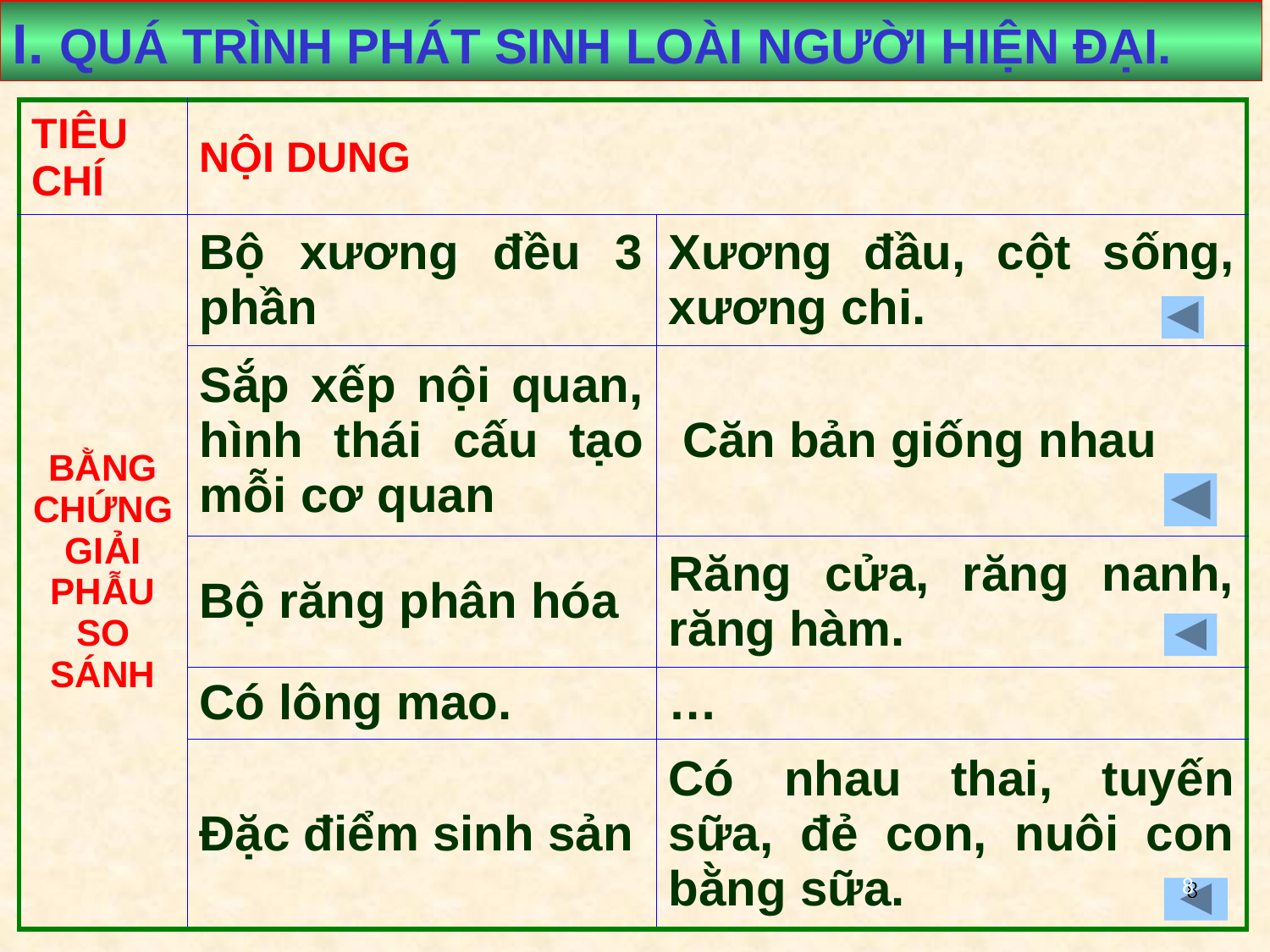

I. QUÁ TRÌNH PHÁT SINH LOÀI NGƯỜI HIỆN ĐẠI.
| TIÊU CHÍ | NỘI DUNG |  |
| --- | --- | --- |
| BẰNG CHỨNG GIẢI PHẪU SO SÁNH | Bộ xương đều 3 phần | Xương đầu, cột sống, xương chi. |
|  | Sắp xếp nội quan, hình thái cấu tạo mỗi cơ quan | Căn bản giống nhau |
|  | Bộ răng phân hóa | Răng cửa, răng nanh, răng hàm. |
|  | Có lông mao. | … |
|  | Đặc điểm sinh sản | Có nhau thai, tuyến sữa, đẻ con, nuôi con bằng sữa. |

8